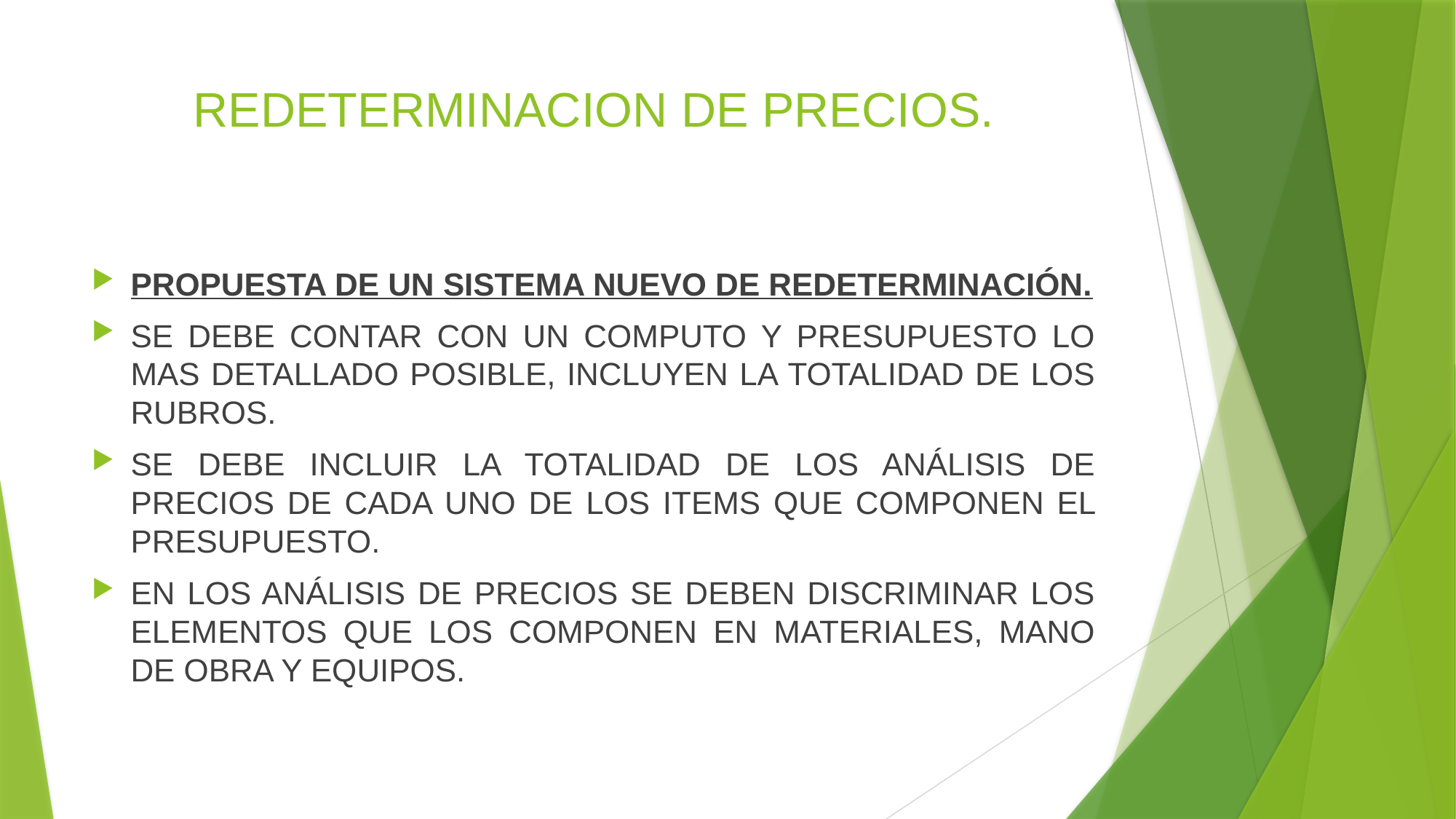

# REDETERMINACION DE PRECIOS.
PROPUESTA DE UN SISTEMA NUEVO DE REDETERMINACIÓN.
SE DEBE CONTAR CON UN COMPUTO Y PRESUPUESTO LO MAS DETALLADO POSIBLE, INCLUYEN LA TOTALIDAD DE LOS RUBROS.
SE DEBE INCLUIR LA TOTALIDAD DE LOS ANÁLISIS DE PRECIOS DE CADA UNO DE LOS ITEMS QUE COMPONEN EL PRESUPUESTO.
EN LOS ANÁLISIS DE PRECIOS SE DEBEN DISCRIMINAR LOS ELEMENTOS QUE LOS COMPONEN EN MATERIALES, MANO DE OBRA Y EQUIPOS.